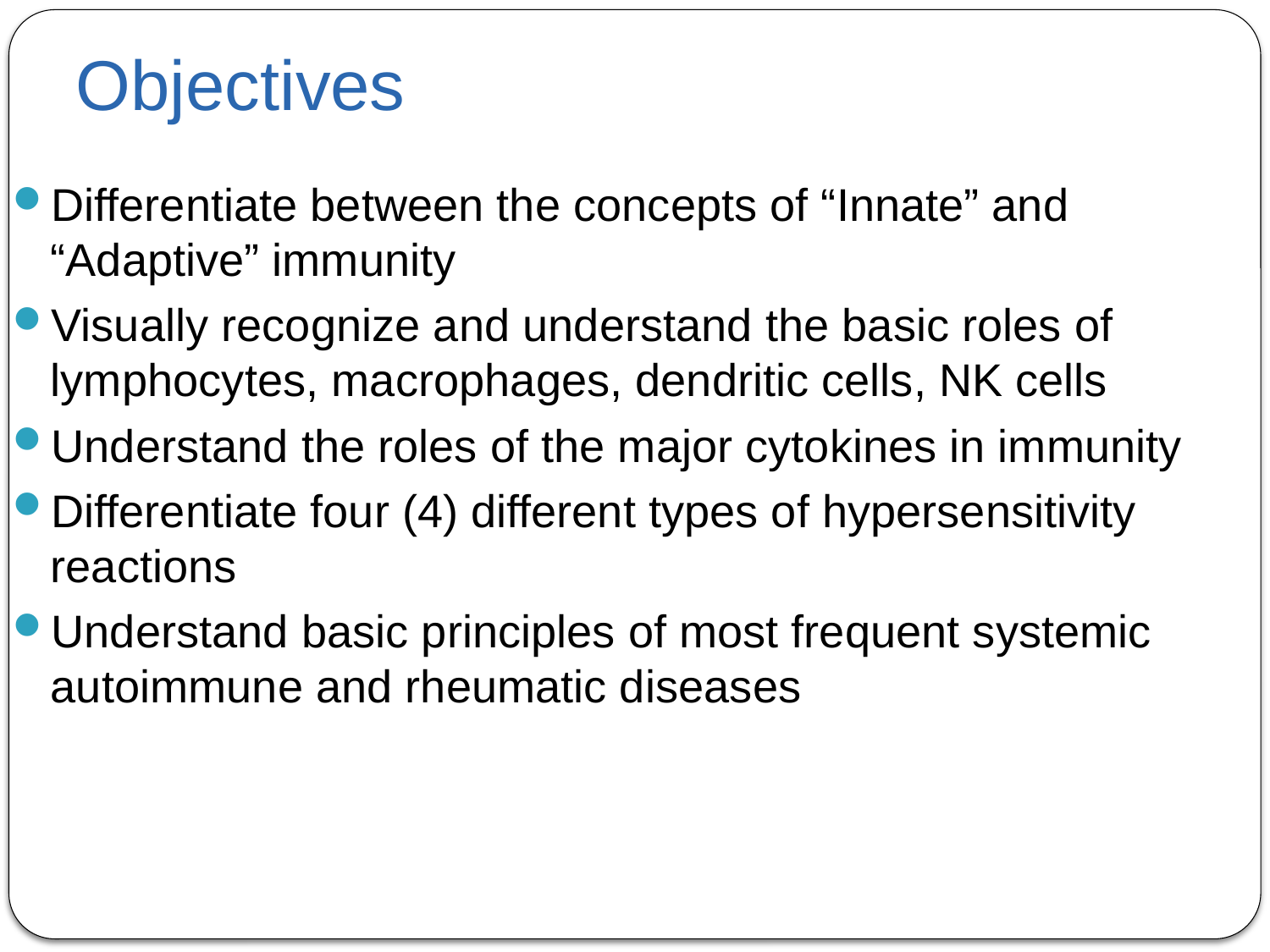

# Objectives
Differentiate between the concepts of “Innate” and “Adaptive” immunity
Visually recognize and understand the basic roles of lymphocytes, macrophages, dendritic cells, NK cells
Understand the roles of the major cytokines in immunity
Differentiate four (4) different types of hypersensitivity reactions
Understand basic principles of most frequent systemic autoimmune and rheumatic diseases